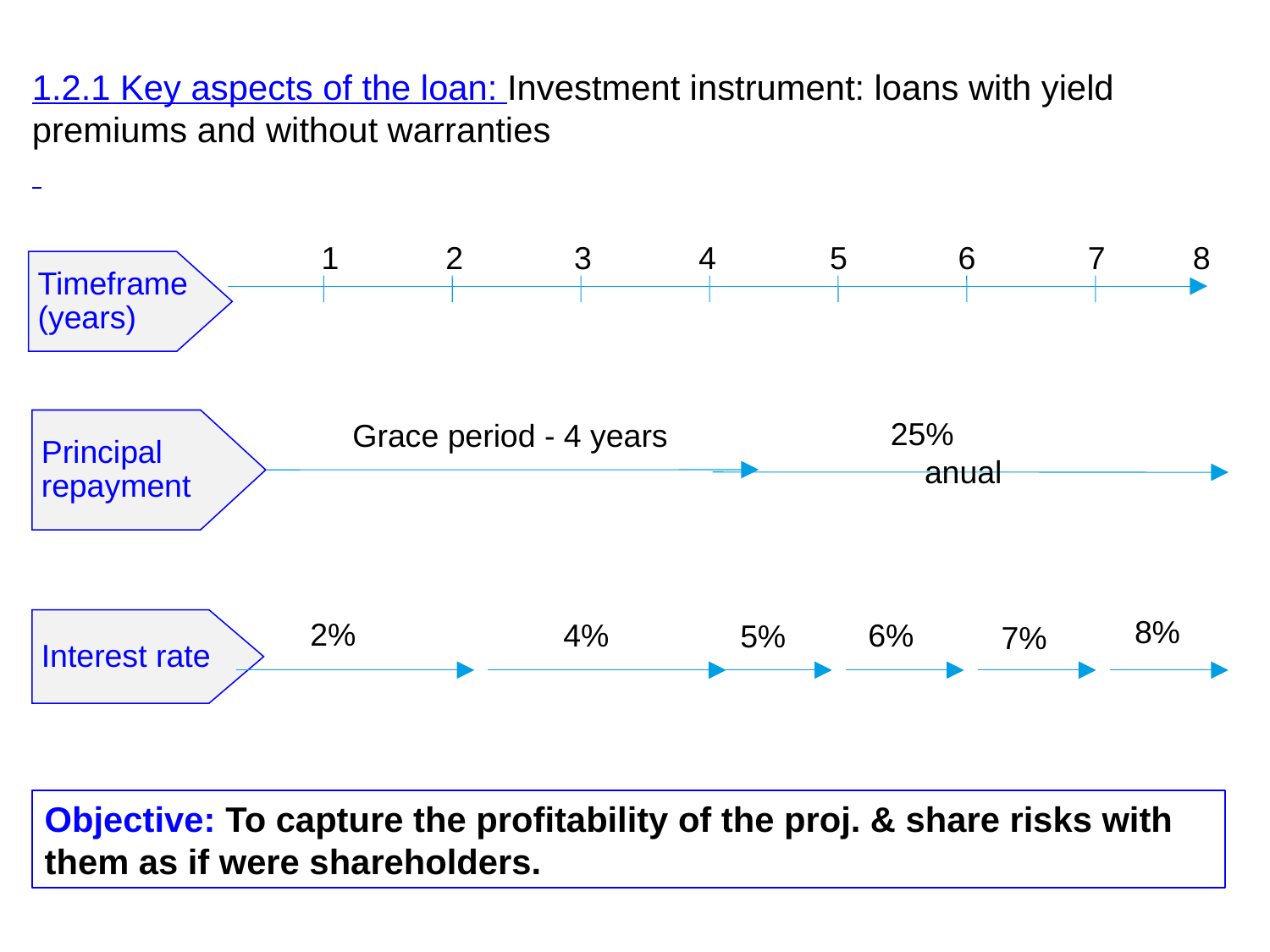

1.2.1 Key aspects of the loan: Investment instrument: loans with yield premiums and without warranties

1
2
3
4
5
6
7
8
Timeframe (years)

25% anual
Grace period - 4 years
Principal repayment
8%
2%
4%
6%
Interest rate
5%
7%
Objective: To capture the profitability of the proj. & share risks with them as if were shareholders.